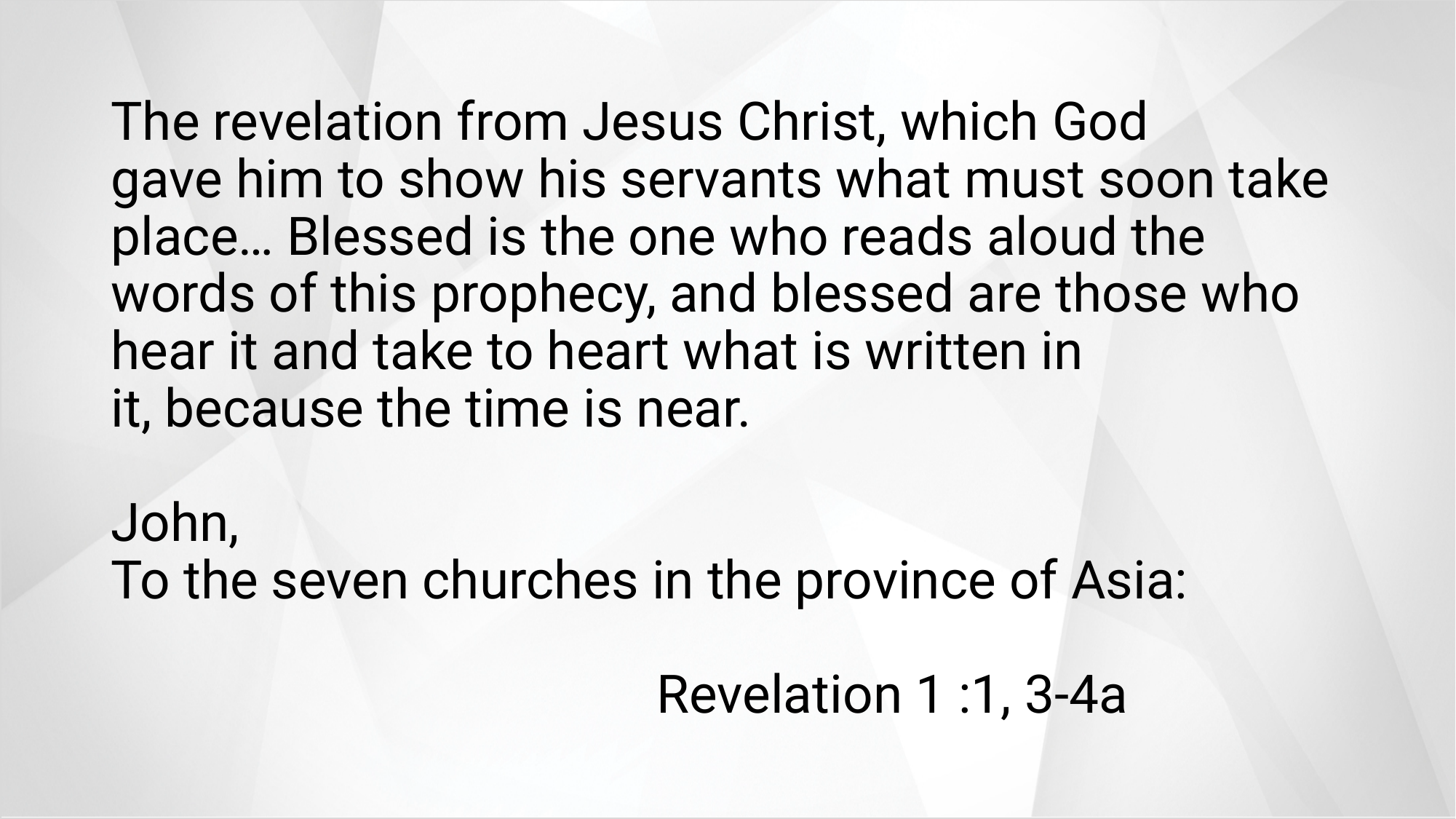

# The revelation from Jesus Christ, which God gave him to show his servants what must soon take place… Blessed is the one who reads aloud the words of this prophecy, and blessed are those who hear it and take to heart what is written in it, because the time is near. John, To the seven churches in the province of Asia: Revelation 1 :1, 3-4a